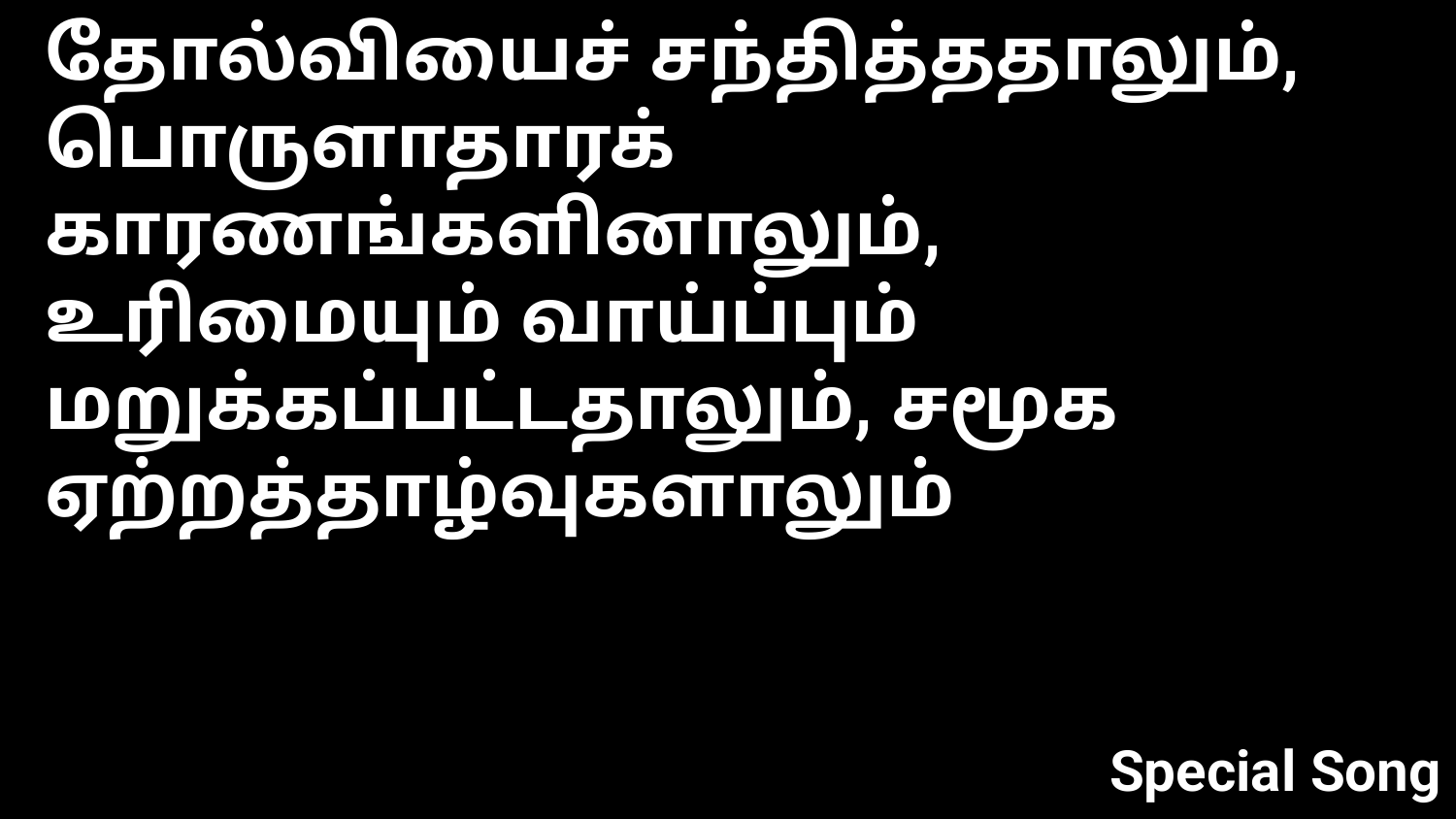

தோல்வியைச் சந்தித்ததாலும், பொருளாதாரக் காரணங்களினாலும், உரிமையும் வாய்ப்பும் மறுக்கப்பட்டதாலும், சமூக ஏற்றத்தாழ்வுகளாலும்

Special Song